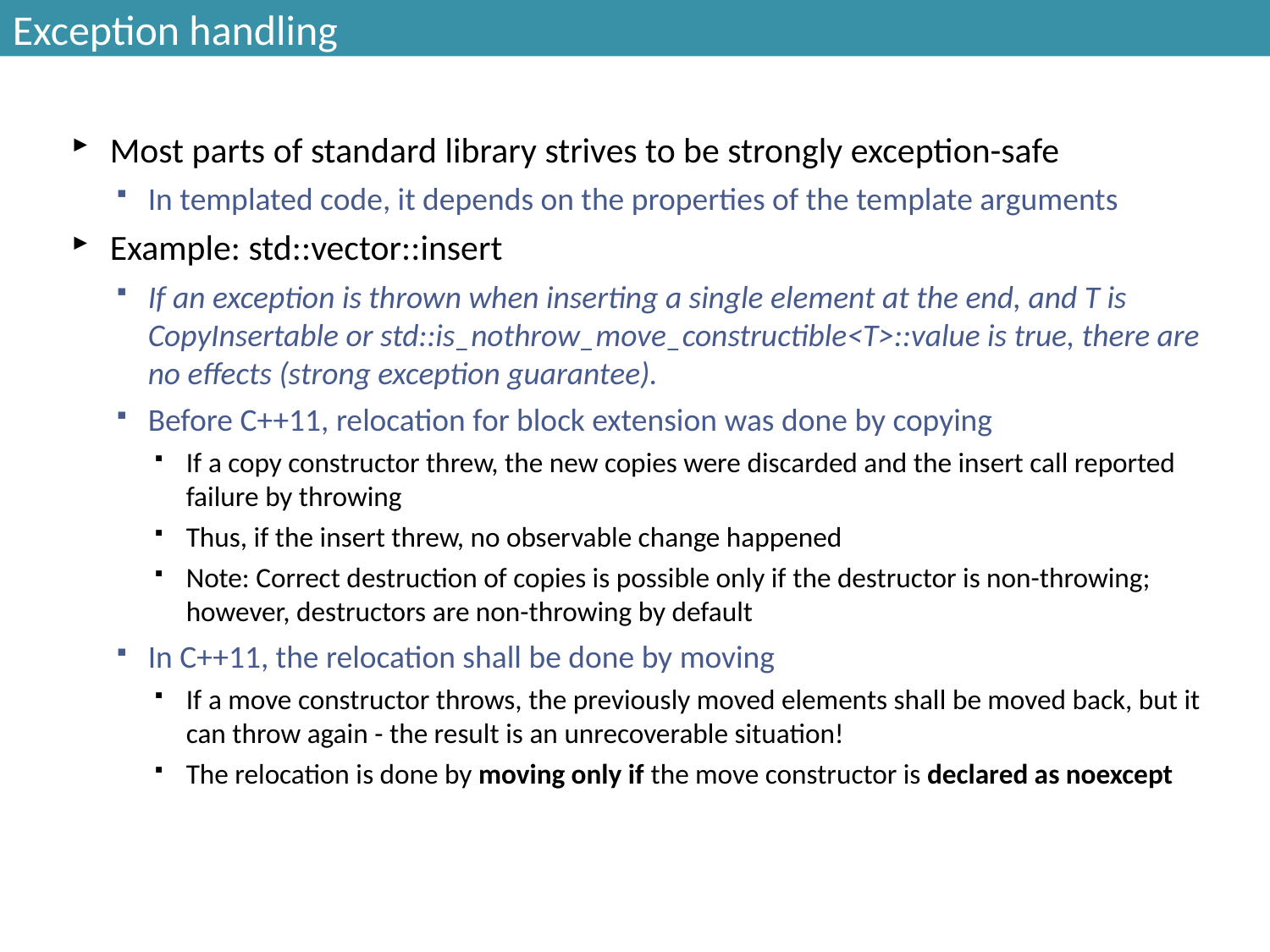

# Exception handling

Most parts of standard library strives to be strongly exception-safe
In templated code, it depends on the properties of the template arguments
Example: std::vector::insert
If an exception is thrown when inserting a single element at the end, and T is CopyInsertable or std::is_nothrow_move_constructible<T>::value is true, there are no effects (strong exception guarantee).
Before C++11, relocation for block extension was done by copying
If a copy constructor threw, the new copies were discarded and the insert call reported failure by throwing
Thus, if the insert threw, no observable change happened
Note: Correct destruction of copies is possible only if the destructor is non-throwing; however, destructors are non-throwing by default
In C++11, the relocation shall be done by moving
If a move constructor throws, the previously moved elements shall be moved back, but it can throw again - the result is an unrecoverable situation!
The relocation is done by moving only if the move constructor is declared as noexcept